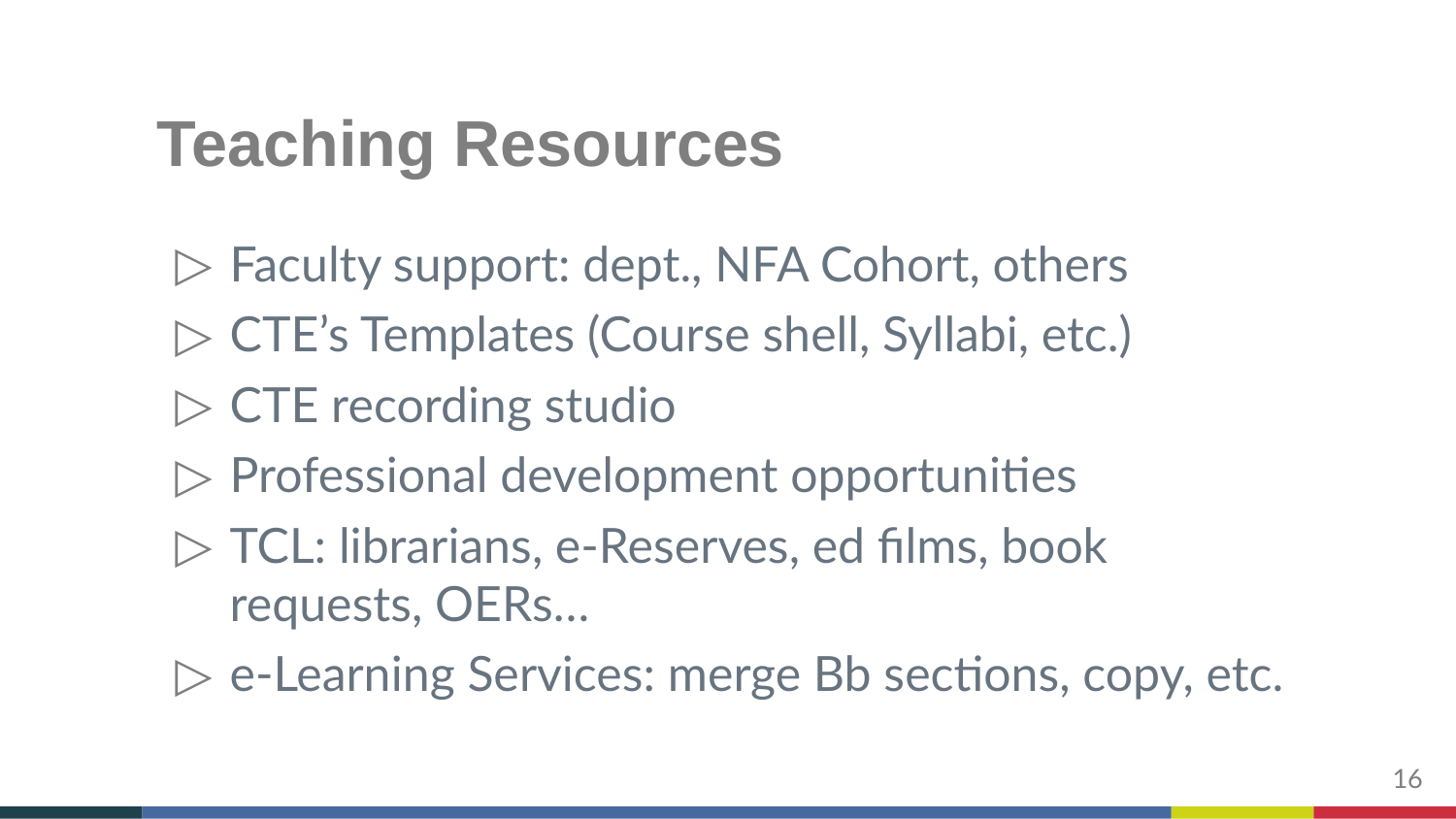

# Teaching Resources
Faculty support: dept., NFA Cohort, others
CTE’s Templates (Course shell, Syllabi, etc.)
CTE recording studio
Professional development opportunities
TCL: librarians, e-Reserves, ed films, book requests, OERs…
e-Learning Services: merge Bb sections, copy, etc.
16